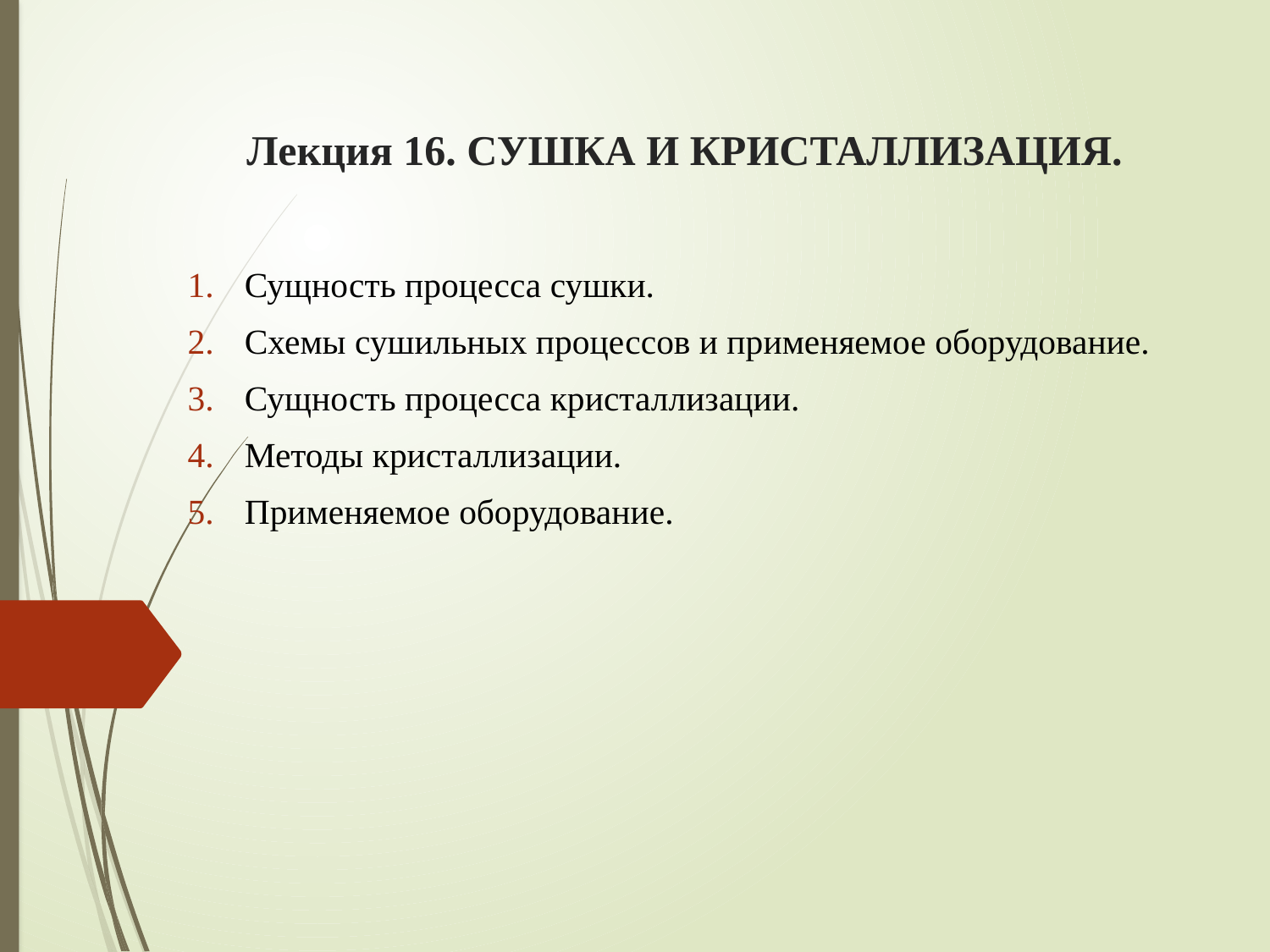

# Лекция 16. СУШКА И КРИСТАЛЛИЗАЦИЯ.
Сущность процесса сушки.
Схемы сушильных процессов и применяемое оборудование.
Сущность процесса кристаллизации.
Методы кристаллизации.
Применяемое оборудование.